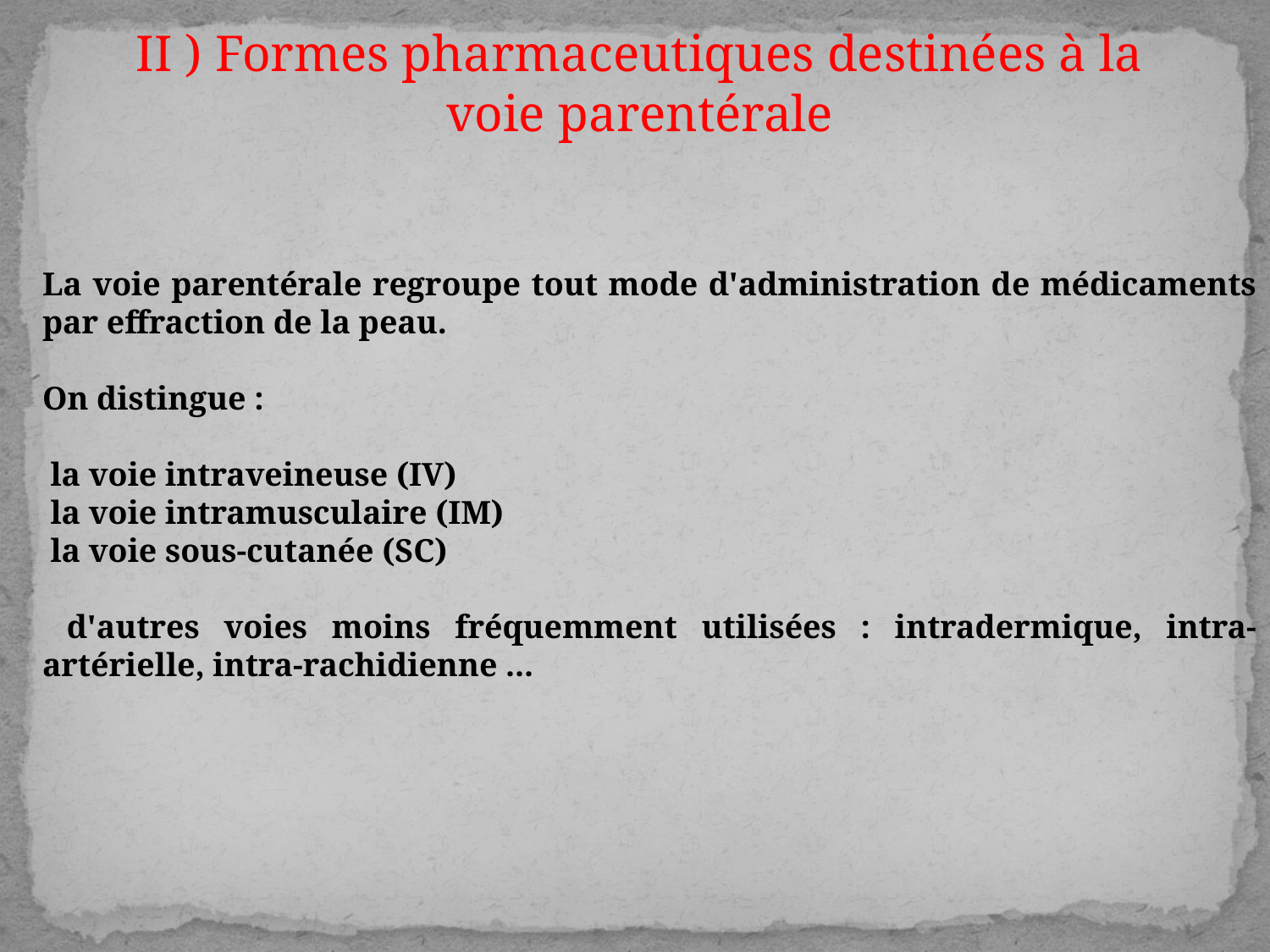

II ) Formes pharmaceutiques destinées à la voie parentérale
La voie parentérale regroupe tout mode d'administration de médicaments par effraction de la peau.

On distingue :

 la voie intraveineuse (IV)
 la voie intramusculaire (IM)
 la voie sous-cutanée (SC)

 d'autres voies moins fréquemment utilisées : intradermique, intra-artérielle, intra-rachidienne ...